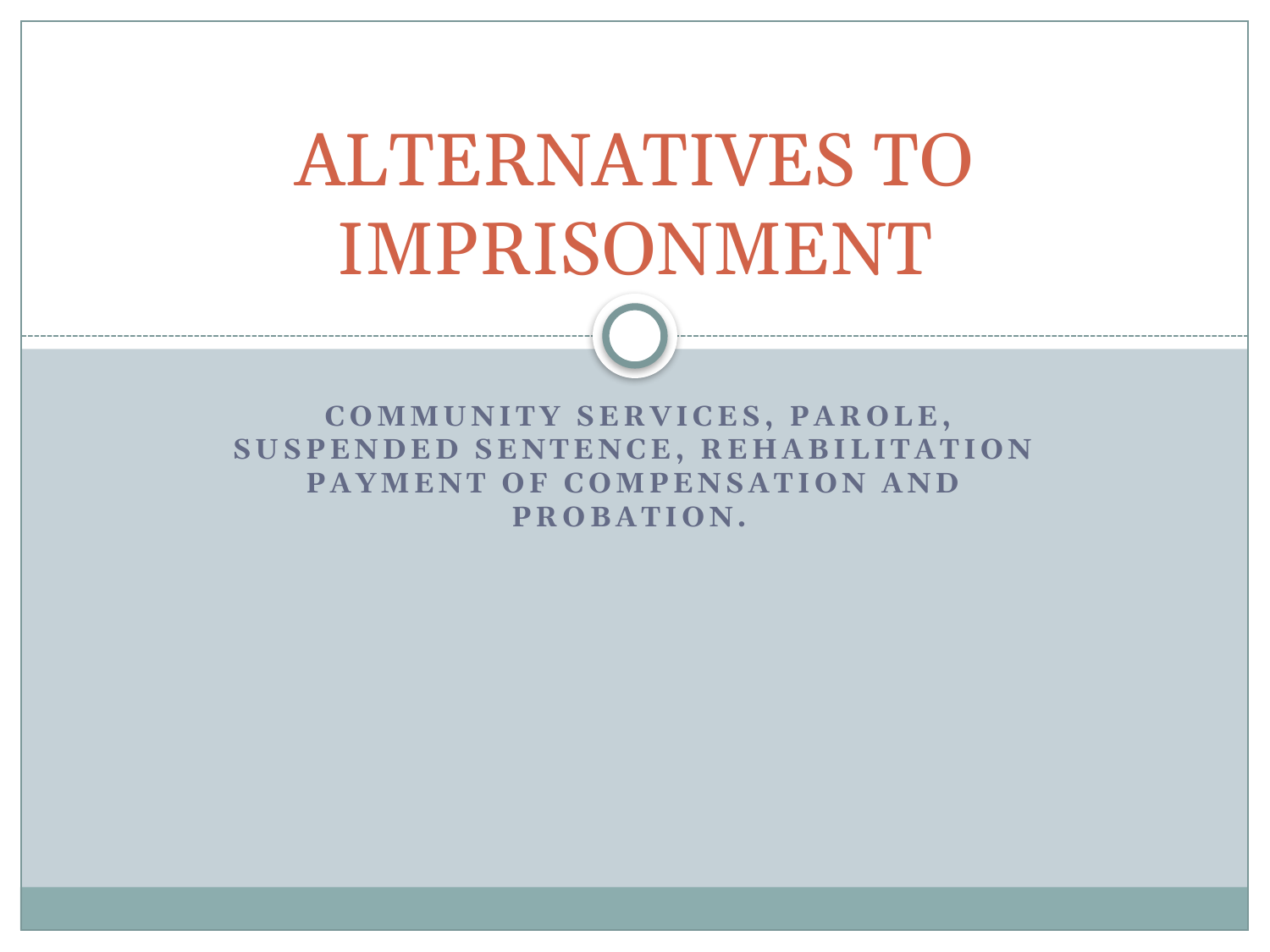

# ALTERNATIVES TO IMPRISONMENT
 community services, parole, suspended sentence, rehabilitation payment of compensation and probation.